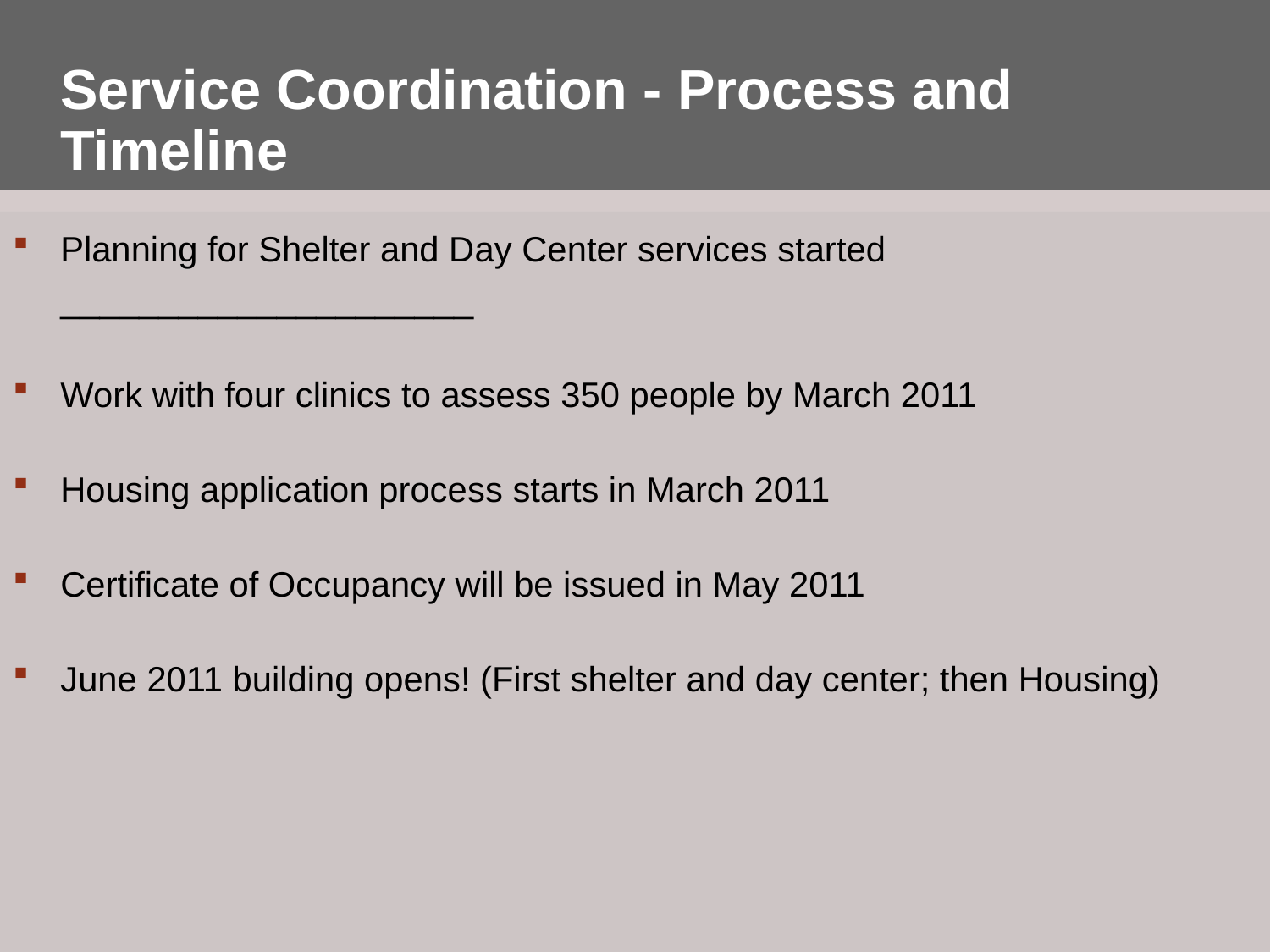

Service Coordination - Process and Timeline
Planning for Shelter and Day Center services started _____________________
Work with four clinics to assess 350 people by March 2011
Housing application process starts in March 2011
Certificate of Occupancy will be issued in May 2011
June 2011 building opens! (First shelter and day center; then Housing)